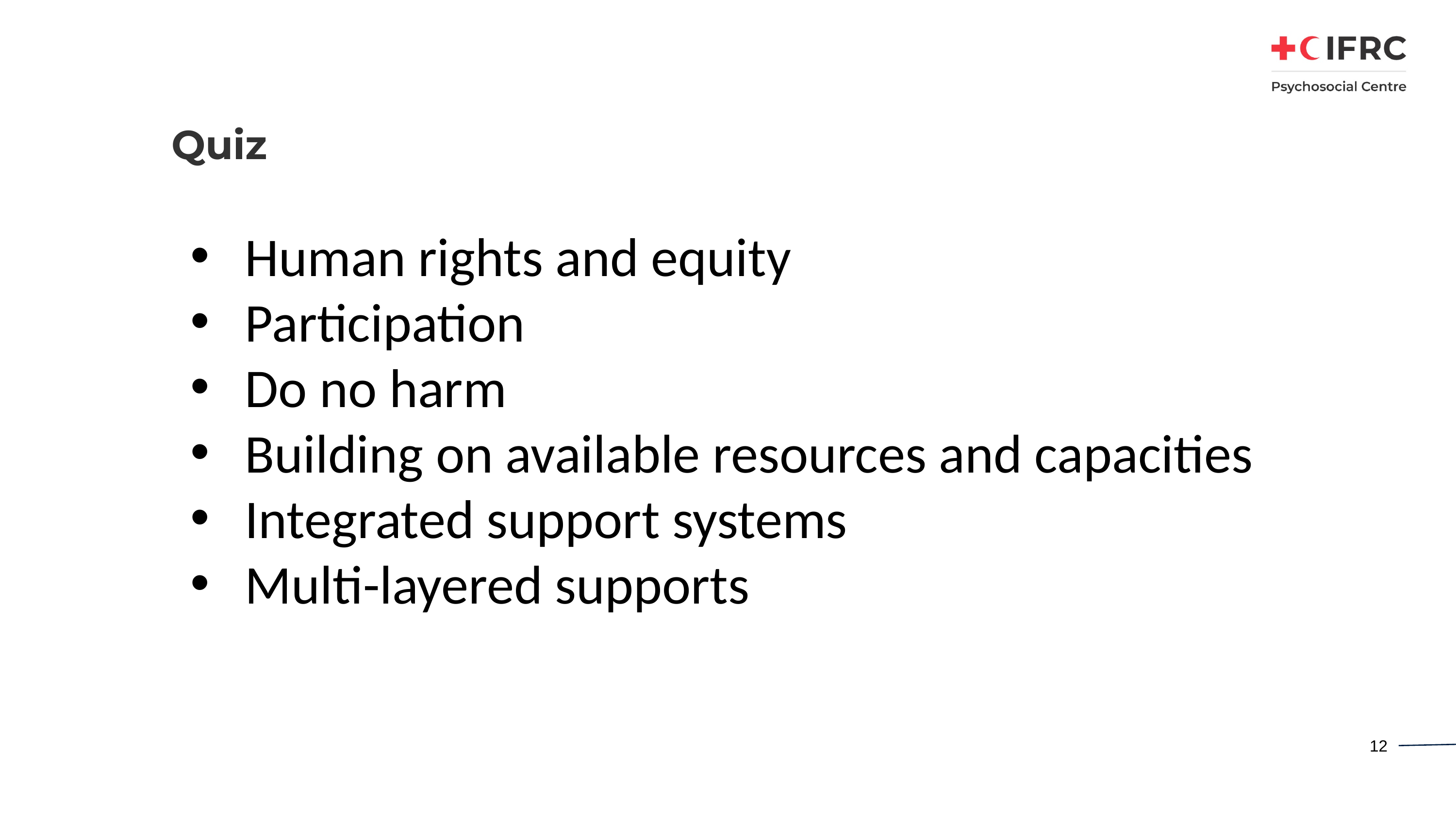

# Quiz
Human rights and equity
Participation
Do no harm
Building on available resources and capacities
Integrated support systems
Multi-layered supports